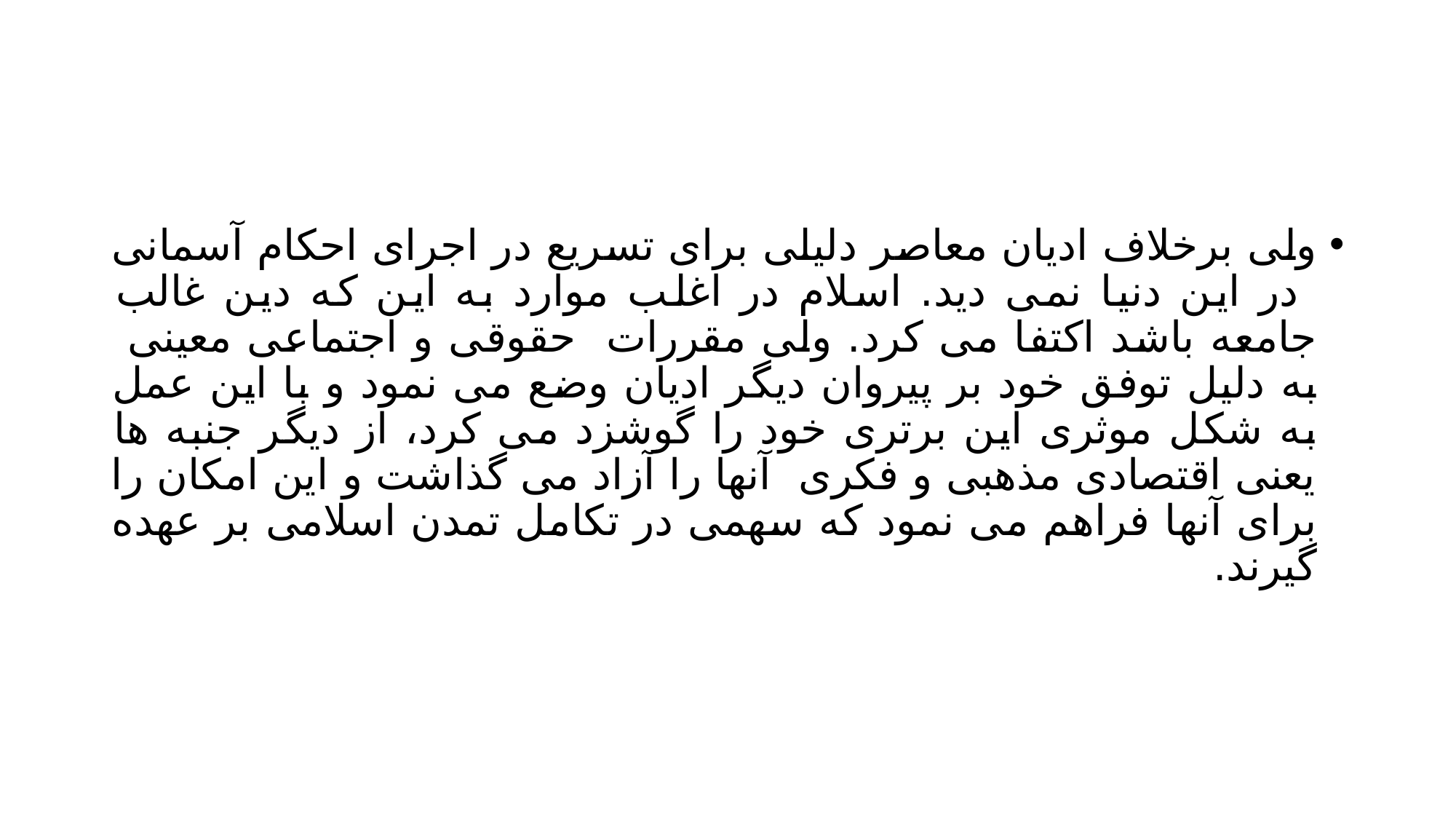

#
ولی برخلاف ادیان معاصر دلیلی برای تسریع در اجرای احکام آسمانی  در این دنیا نمی دید. اسلام در اغلب موارد به این که دین غالب جامعه باشد اکتفا می کرد. ولی مقررات  حقوقی و اجتماعی معینی  به دلیل توفق خود بر پیروان دیگر ادیان وضع می نمود و با این عمل به شکل موثری این برتری خود را گوشزد می کرد، از دیگر جنبه ها یعنی اقتصادی مذهبی و فکری  آنها را آزاد می گذاشت و این امکان را برای آنها فراهم می نمود که سهمی در تکامل تمدن اسلامی بر عهده گیرند.